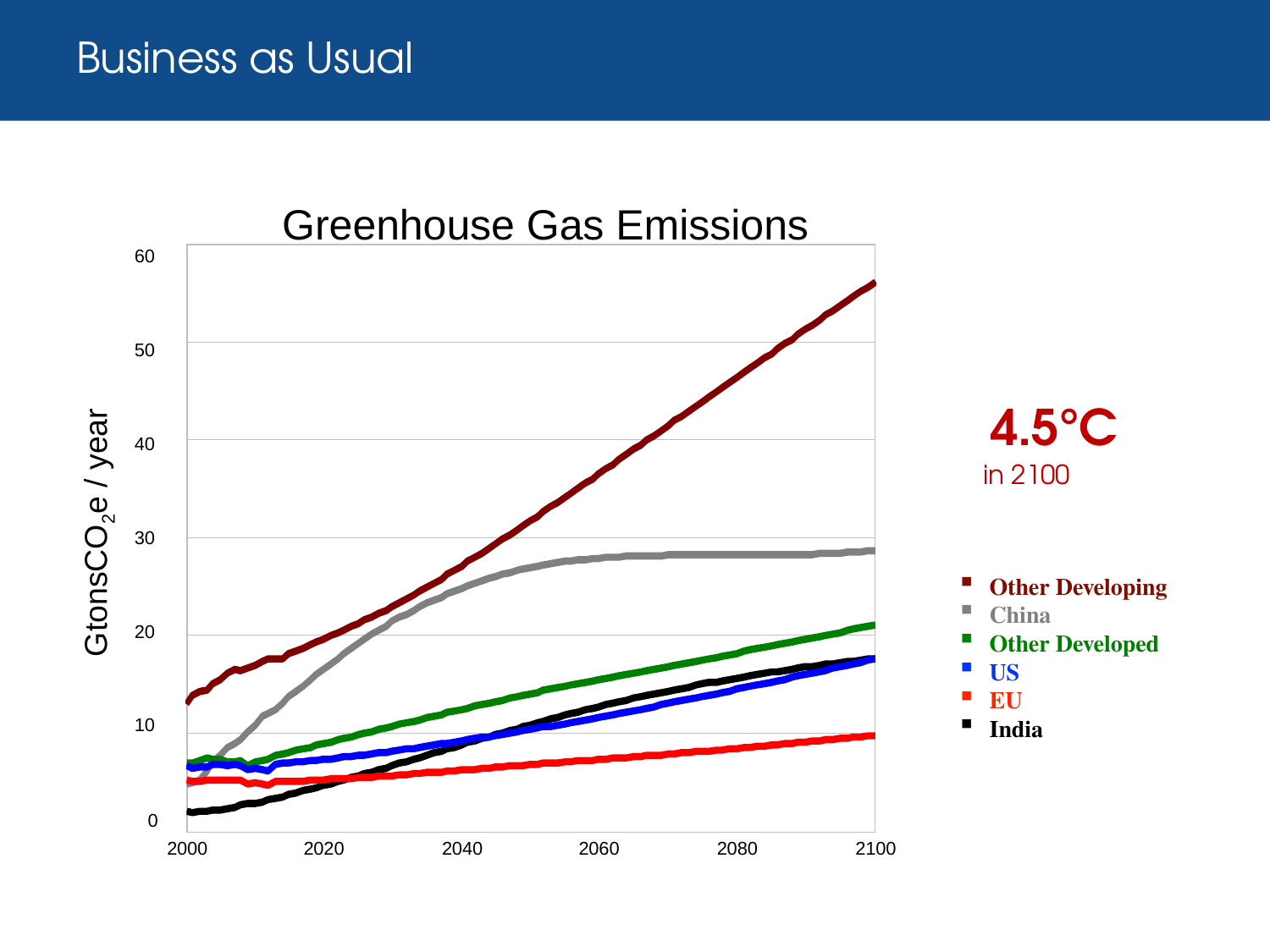

# Business as Usual

Greenhouse Gas Emissions
60

50

40

GtonsCO2e / year
30

20

10

0
2000
2020
2040
2060
2080
2100
4.5°C
in 2100
Other Developing
China
Other Developed
US
EU
India